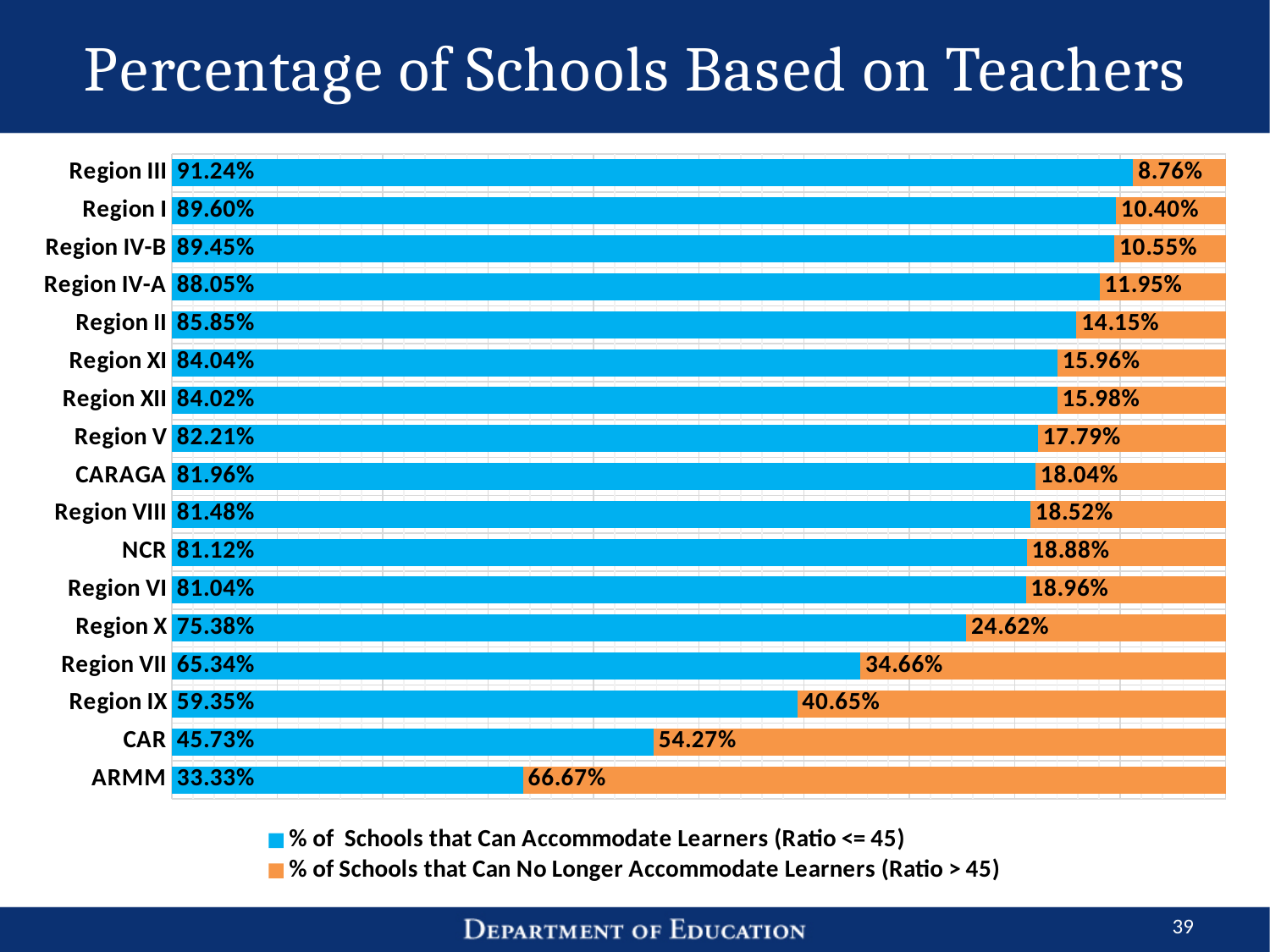

# Percentage of Schools Based on Teachers

### Chart

| Category | % of  Schools that Can Accommodate Learners (Ratio <= 45) | % of Schools that Can No Longer Accommodate Learners (Ratio > 45) |
|---|---|---|
| ARMM | 0.333333333333333 | 0.666666666666667 |
| CAR | 0.457286432160804 | 0.542713567839196 |
| Region IX | 0.593548387096774 | 0.406451612903226 |
| Region VII | 0.653370013755158 | 0.346629986244842 |
| Region X | 0.753799392097264 | 0.246200607902736 |
| Region VI | 0.810372771474878 | 0.189627228525122 |
| NCR | 0.811224489795918 | 0.188775510204082 |
| Region VIII | 0.814814814814815 | 0.185185185185185 |
| CARAGA | 0.819587628865979 | 0.180412371134021 |
| Region V | 0.822085889570552 | 0.177914110429448 |
| Region XII | 0.840220385674931 | 0.159779614325069 |
| Region XI | 0.840361445783132 | 0.159638554216867 |
| Region II | 0.858490566037736 | 0.141509433962264 |
| Region IV-A | 0.880503144654088 | 0.119496855345912 |
| Region IV-B | 0.89453125 | 0.10546875 |
| Region I | 0.895953757225434 | 0.104046242774566 |
| Region III | 0.912408759124088 | 0.0875912408759124 |
39